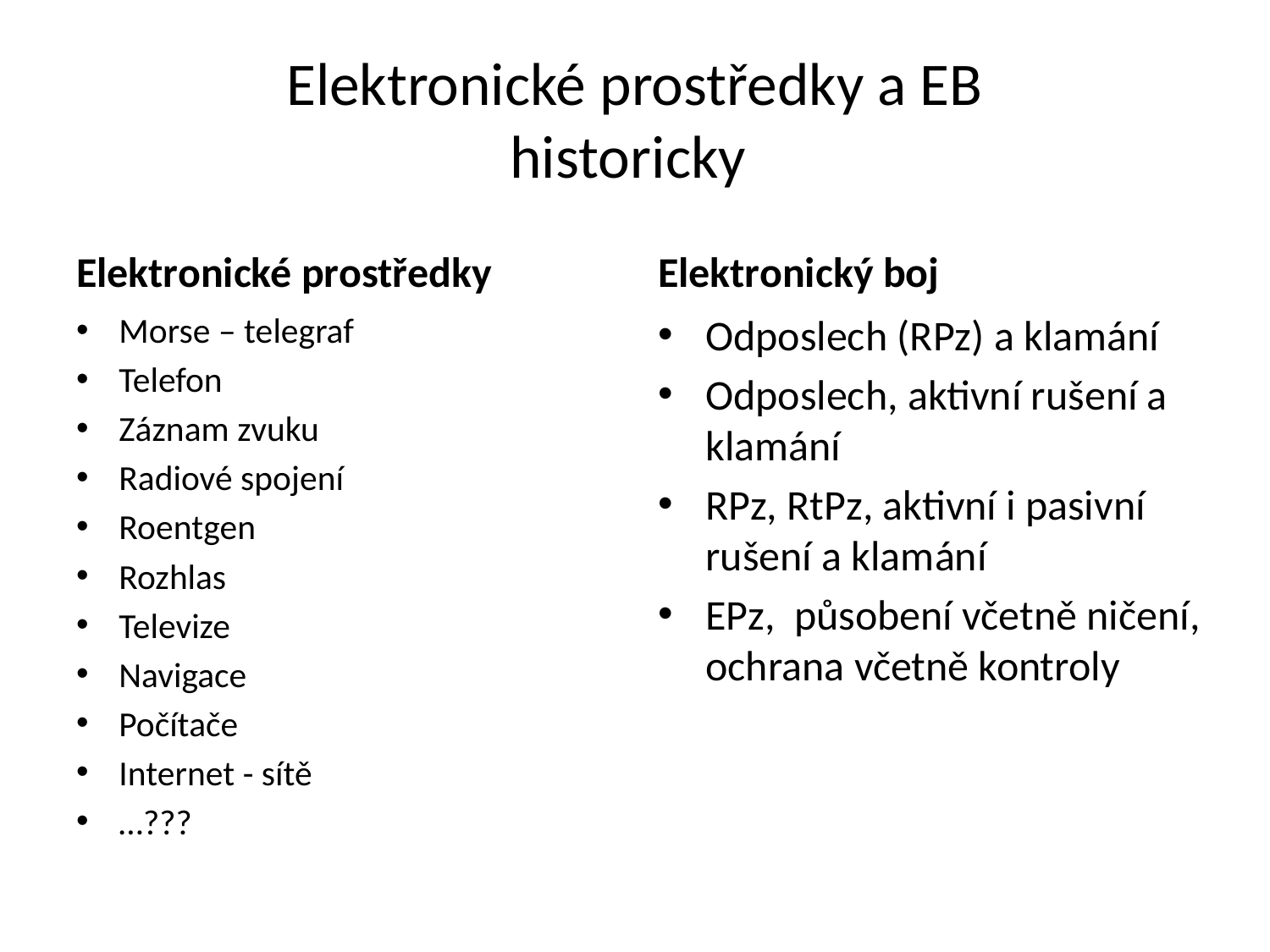

# Elektronické prostředky a EB historicky
Elektronické prostředky
Elektronický boj
Morse – telegraf
Telefon
Záznam zvuku
Radiové spojení
Roentgen
Rozhlas
Televize
Navigace
Počítače
Internet - sítě
…???

Odposlech (RPz) a klamání
Odposlech, aktivní rušení a klamání
RPz, RtPz, aktivní i pasivní rušení a klamání
EPz,  působení včetně ničení, ochrana včetně kontroly